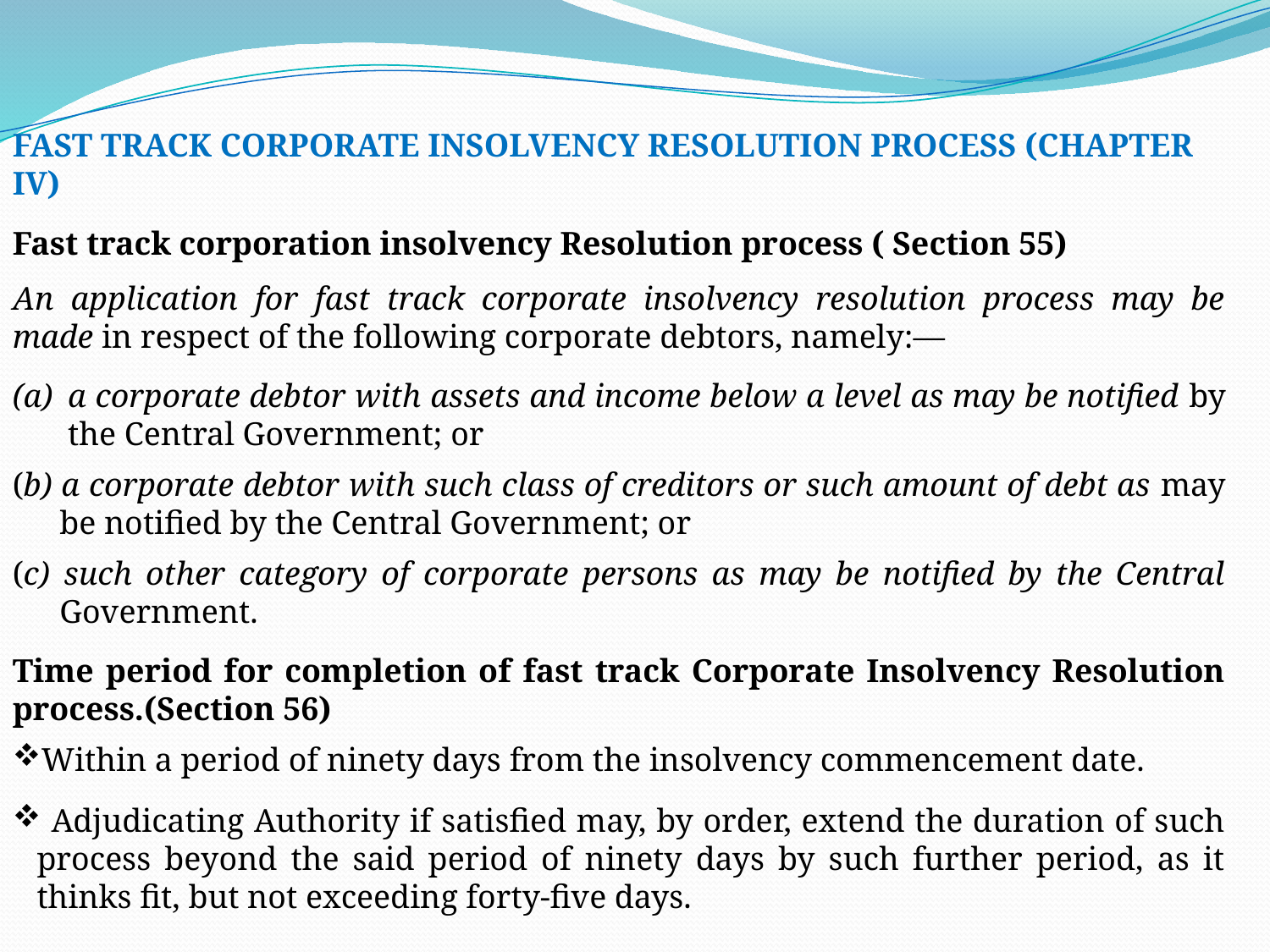

FAST TRACK CORPORATE INSOLVENCY RESOLUTION PROCESS (CHAPTER IV)

Fast track corporation insolvency Resolution process ( Section 55)

An application for fast track corporate insolvency resolution process may be made in respect of the following corporate debtors, namely:—

a corporate debtor with assets and income below a level as may be notified by the Central Government; or

(b) a corporate debtor with such class of creditors or such amount of debt as may be notified by the Central Government; or

(c) such other category of corporate persons as may be notified by the Central Government.

Time period for completion of fast track Corporate Insolvency Resolution process.(Section 56)

Within a period of ninety days from the insolvency commencement date.

 Adjudicating Authority if satisfied may, by order, extend the duration of such process beyond the said period of ninety days by such further period, as it thinks fit, but not exceeding forty-five days.